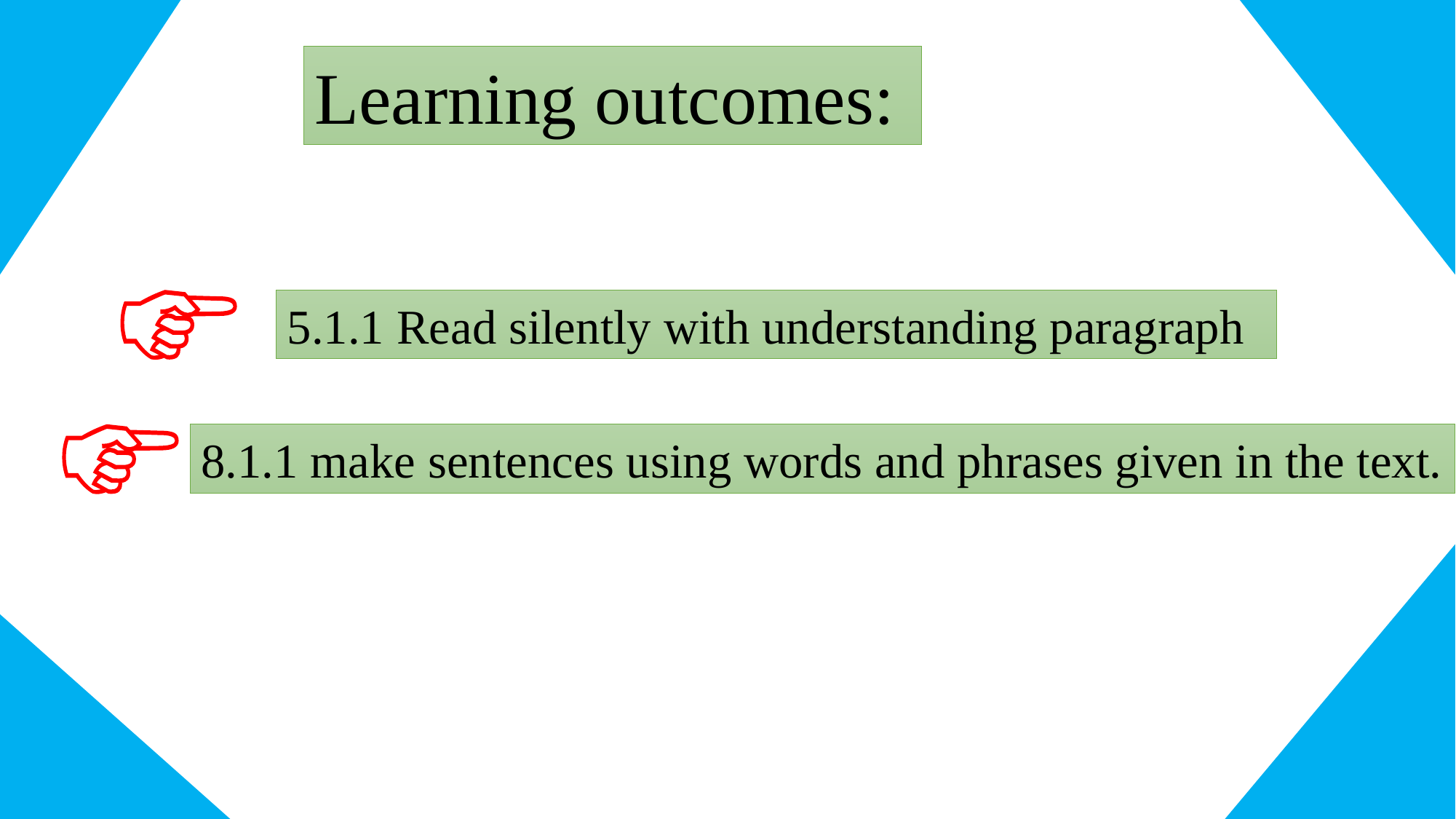

Learning outcomes:

5.1.1 Read silently with understanding paragraph

8.1.1 make sentences using words and phrases given in the text.